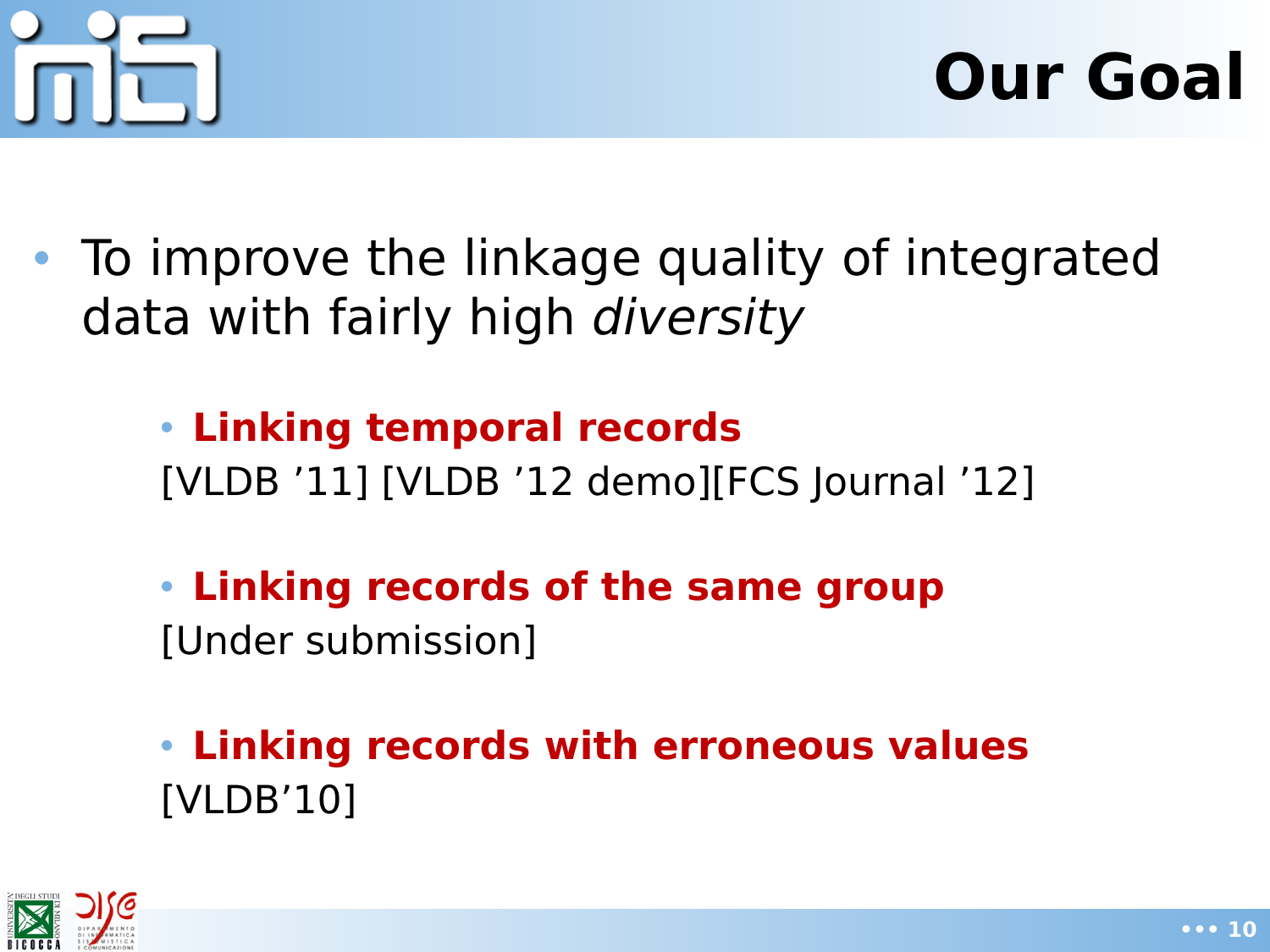

# Our Goal
To improve the linkage quality of integrated data with fairly high diversity

Linking temporal records
[VLDB ’11] [VLDB ’12 demo][FCS Journal ’12]

Linking records of the same group
[Under submission]

Linking records with erroneous values
[VLDB’10]
••• 10